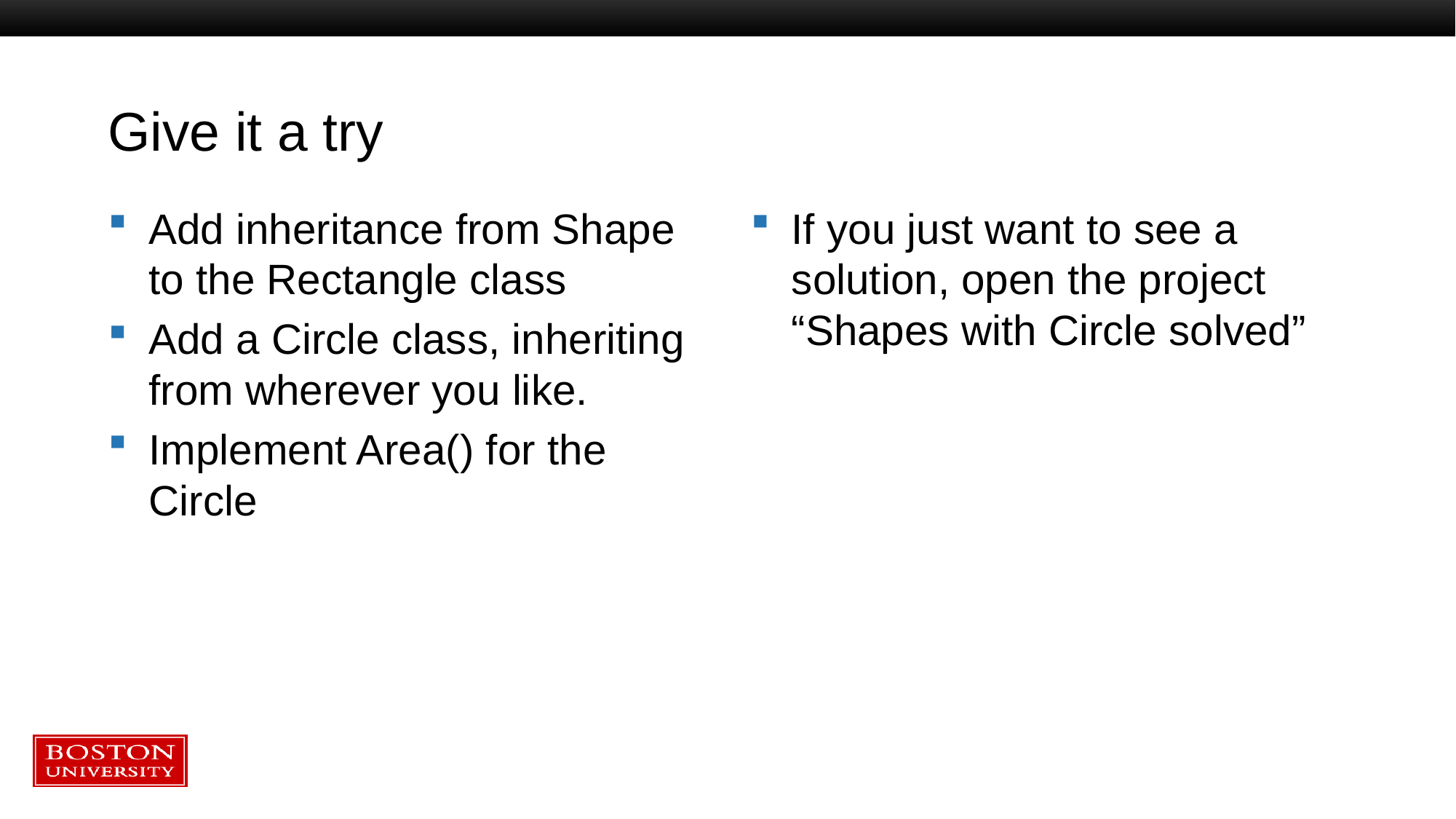

# Give it a try
Add inheritance from Shape to the Rectangle class
Add a Circle class, inheriting from wherever you like.
Implement Area() for the Circle

If you just want to see a solution, open the project “Shapes with Circle solved”